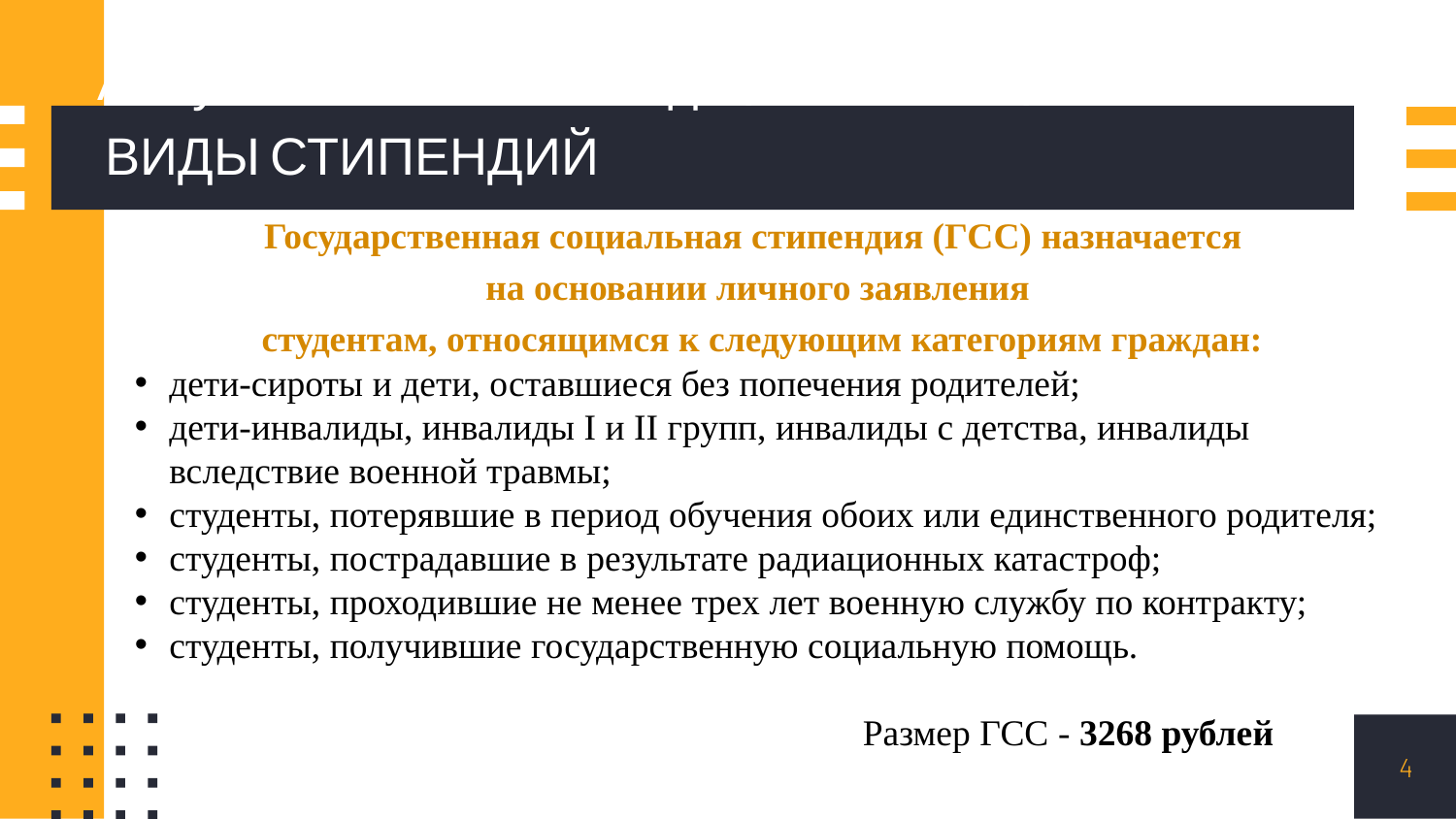

# Акмуллинская олимпиада (школьники)
ВИДЫ СТИПЕНДИЙ
Государственная социальная стипендия (ГСС) назначается
на основании личного заявления
студентам, относящимся к следующим категориям граждан:
дети-сироты и дети, оставшиеся без попечения родителей;
дети-инвалиды, инвалиды I и II групп, инвалиды с детства, инвалиды вследствие военной травмы;
студенты, потерявшие в период обучения обоих или единственного родителя;
студенты, пострадавшие в результате радиационных катастроф;
студенты, проходившие не менее трех лет военную службу по контракту;
студенты, получившие государственную социальную помощь.

					Размер ГСС - 3268 рублей
4